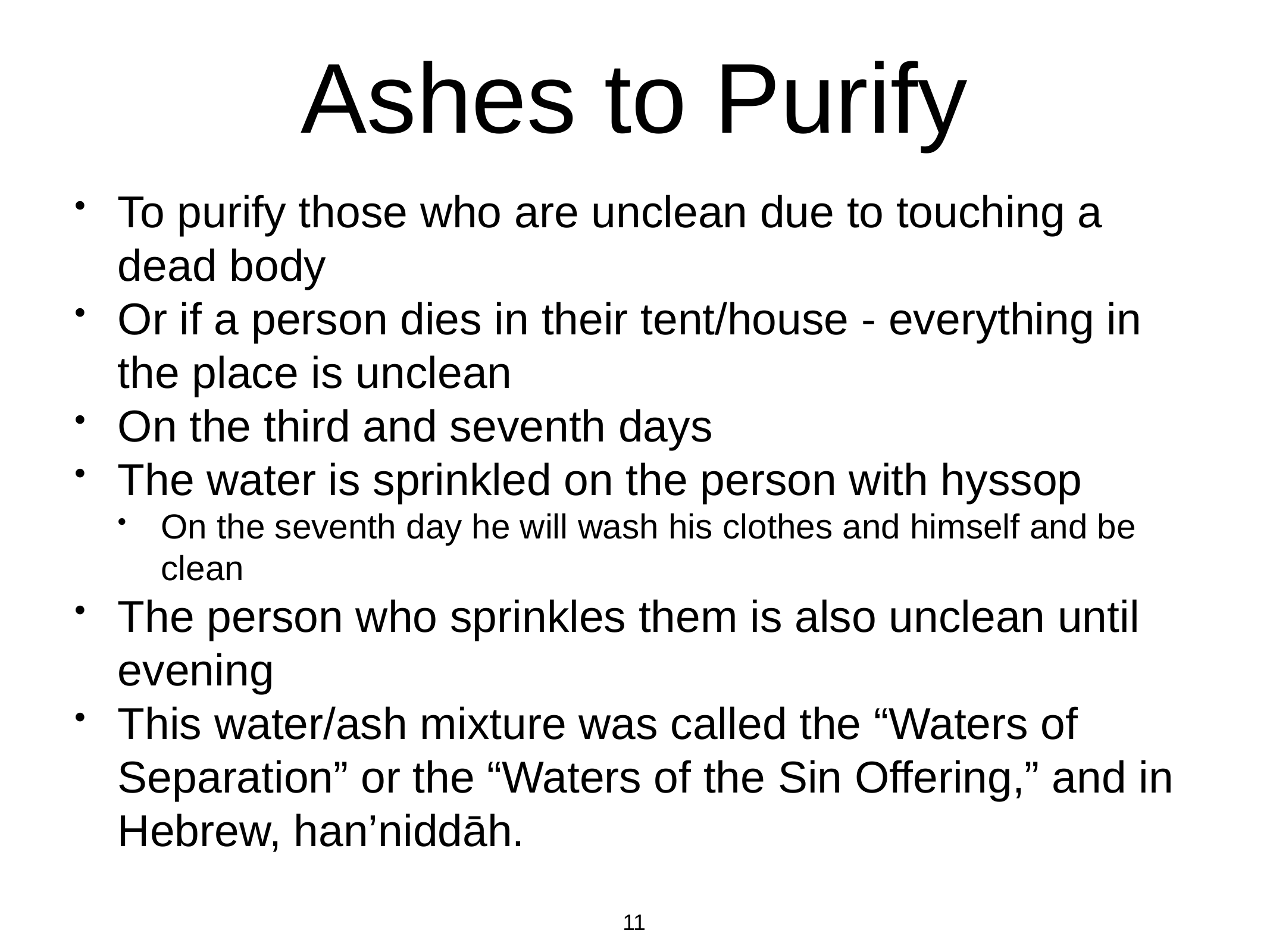

# Ashes to Purify
To purify those who are unclean due to touching a dead body
Or if a person dies in their tent/house - everything in the place is unclean
On the third and seventh days
The water is sprinkled on the person with hyssop
On the seventh day he will wash his clothes and himself and be clean
The person who sprinkles them is also unclean until evening
This water/ash mixture was called the “Waters of Separation” or the “Waters of the Sin Offering,” and in Hebrew, han’niddāh.
11